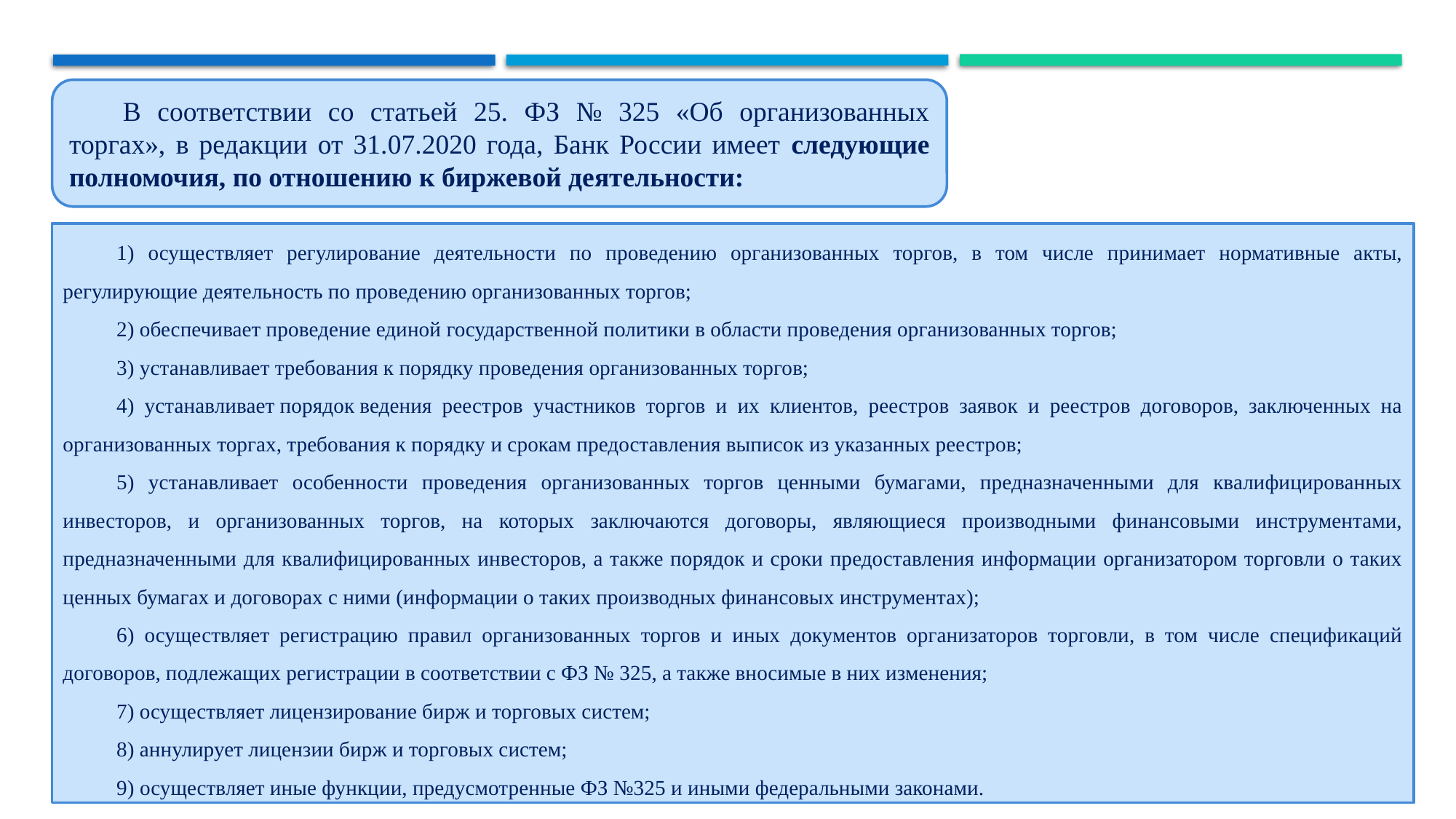

В соответствии со статьей 25. ФЗ № 325 «Об организованных торгах», в редакции от 31.07.2020 года, Банк России имеет следующие полномочия, по отношению к биржевой деятельности:
1) осуществляет регулирование деятельности по проведению организованных торгов, в том числе принимает нормативные акты, регулирующие деятельность по проведению организованных торгов;
2) обеспечивает проведение единой государственной политики в области проведения организованных торгов;
3) устанавливает требования к порядку проведения организованных торгов;
4) устанавливает порядок ведения реестров участников торгов и их клиентов, реестров заявок и реестров договоров, заключенных на организованных торгах, требования к порядку и срокам предоставления выписок из указанных реестров;
5) устанавливает особенности проведения организованных торгов ценными бумагами, предназначенными для квалифицированных инвесторов, и организованных торгов, на которых заключаются договоры, являющиеся производными финансовыми инструментами, предназначенными для квалифицированных инвесторов, а также порядок и сроки предоставления информации организатором торговли о таких ценных бумагах и договорах с ними (информации о таких производных финансовых инструментах);
6) осуществляет регистрацию правил организованных торгов и иных документов организаторов торговли, в том числе спецификаций договоров, подлежащих регистрации в соответствии с ФЗ № 325, а также вносимые в них изменения;
7) осуществляет лицензирование бирж и торговых систем;
8) аннулирует лицензии бирж и торговых систем;
9) осуществляет иные функции, предусмотренные ФЗ №325 и иными федеральными законами.